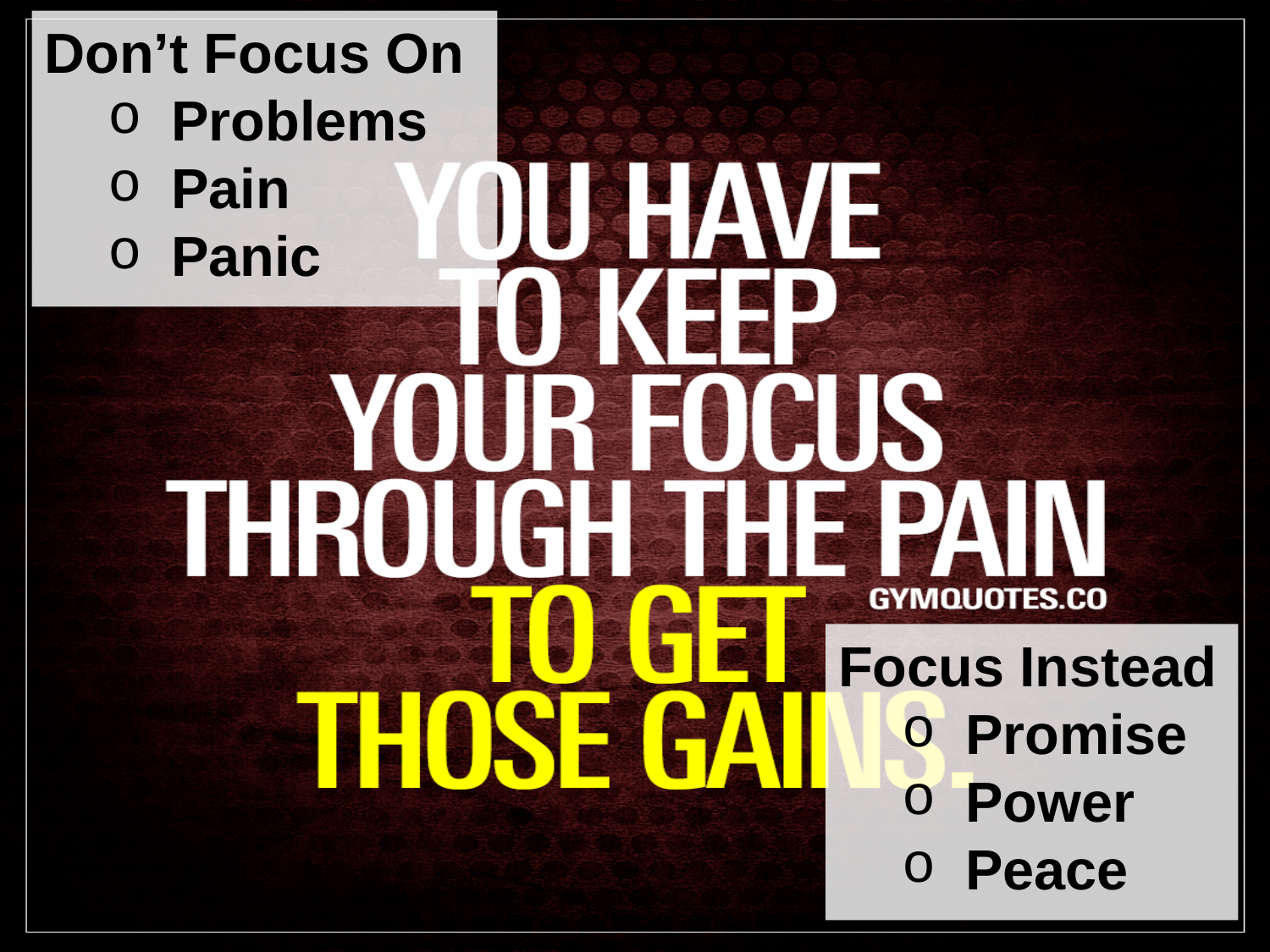

Don’t Focus On
Problems
Pain
Panic
Focus Instead
Promise
Power
Peace